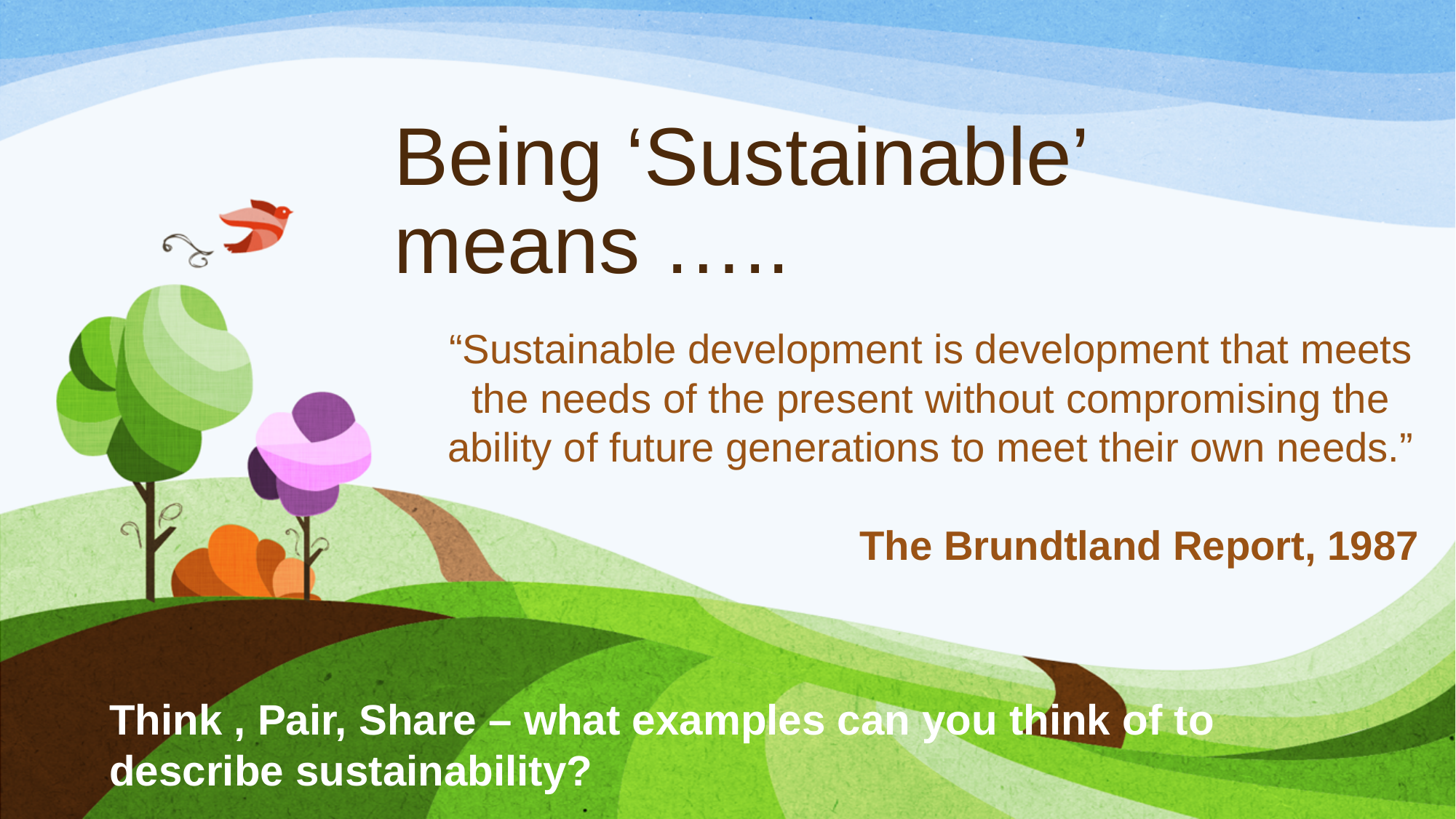

# Being ‘Sustainable’ means …..
“Sustainable development is development that meets the needs of the present without compromising the ability of future generations to meet their own needs.”

The Brundtland Report, 1987

Think , Pair, Share – what examples can you think of to
describe sustainability?